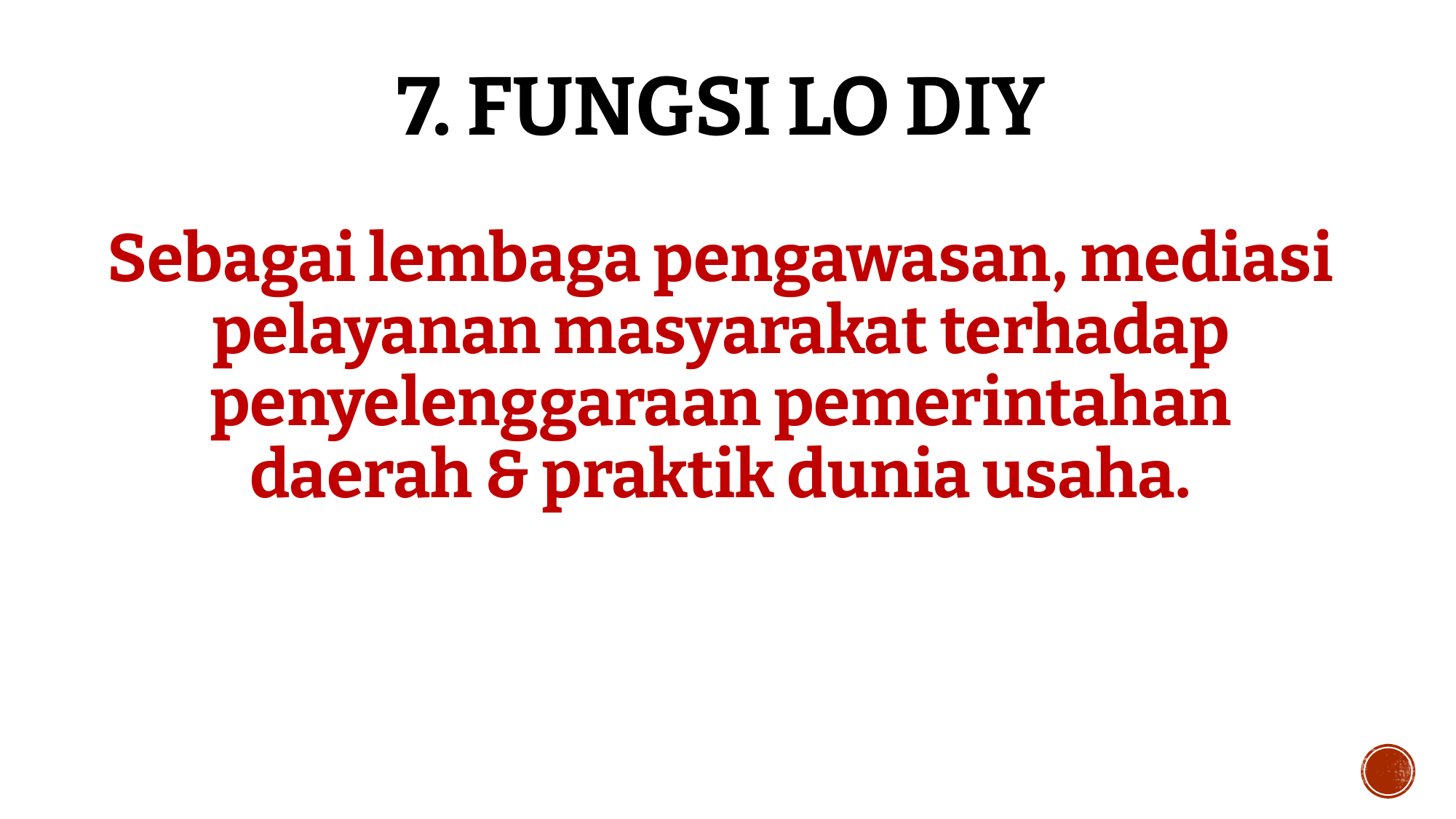

# 7. FUNGSI LO DIY
Sebagai lembaga pengawasan, mediasi pelayanan masyarakat terhadap penyelenggaraan pemerintahan daerah & praktik dunia usaha.